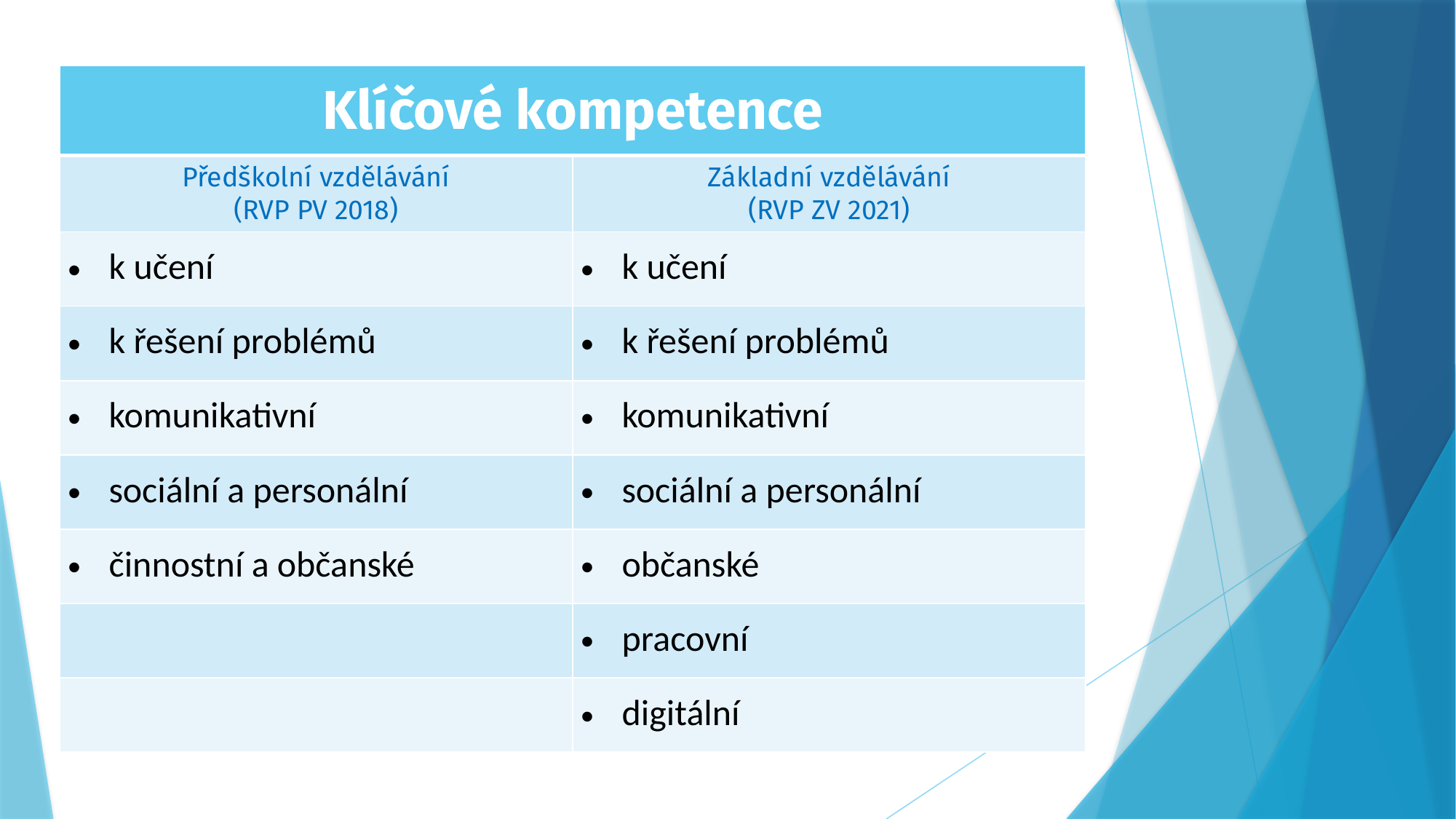

| Klíčové kompetence |  |
| --- | --- |
| Předškolní vzdělávání (RVP PV 2018) | Základní vzdělávání (RVP ZV 2021) |
| k učení | k učení |
| k řešení problémů | k řešení problémů |
| komunikativní | komunikativní |
| sociální a personální | sociální a personální |
| činnostní a občanské | občanské |
|  | pracovní |
|  | digitální |